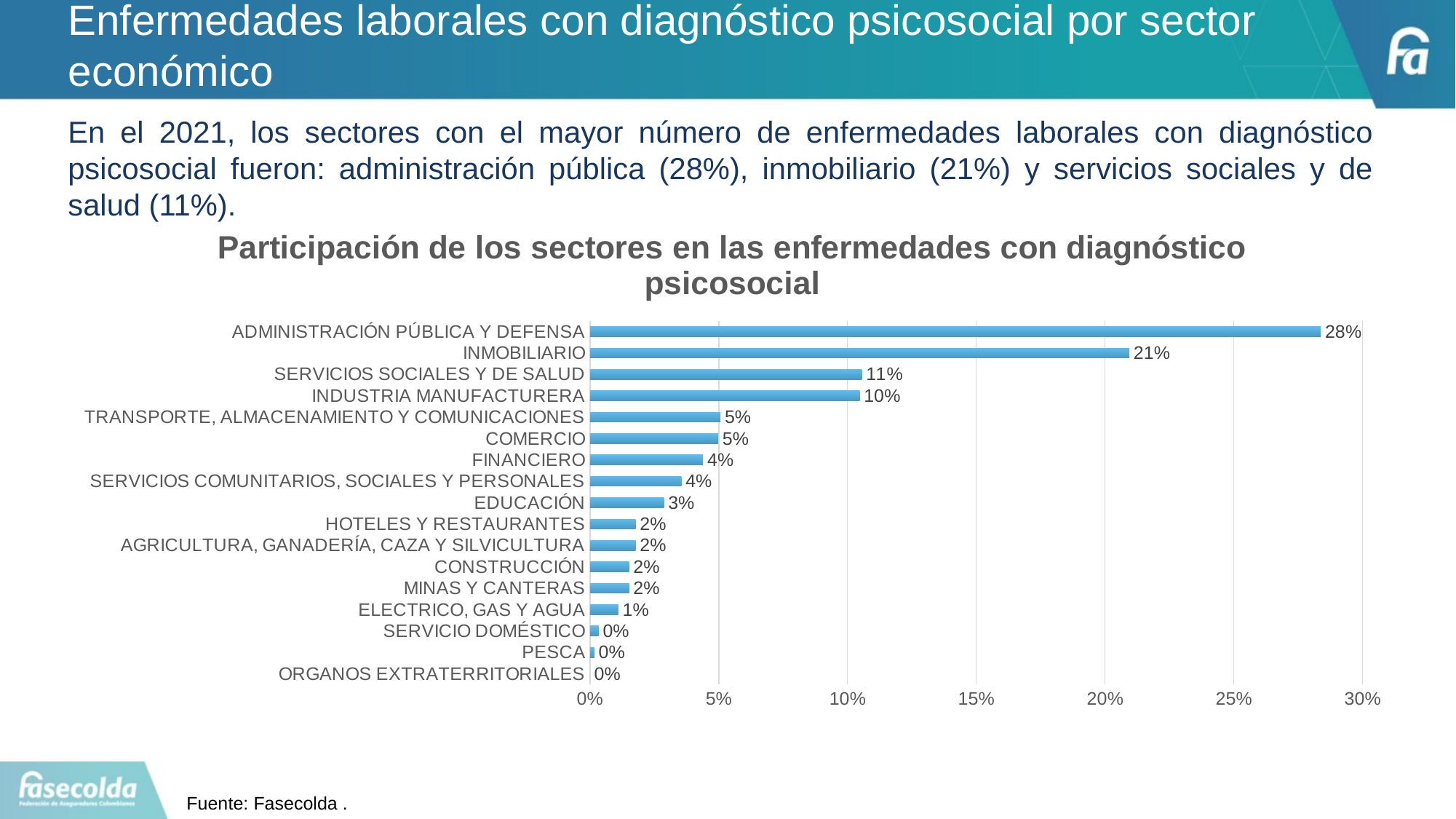

# Enfermedades laborales con diagnóstico psicosocial por sector económico
En el 2021, los sectores con el mayor número de enfermedades laborales con diagnóstico psicosocial fueron: administración pública (28%), inmobiliario (21%) y servicios sociales y de salud (11%).

### Chart: Participación de los sectores en las enfermedades con diagnóstico psicosocial

| Category | Participación  |
|---|---|
| ORGANOS EXTRATERRITORIALES | 0.0 |
| PESCA | 0.0016891891891891893 |
| SERVICIO DOMÉSTICO | 0.0033783783783783786 |
| ELECTRICO, GAS Y AGUA | 0.01097972972972973 |
| MINAS Y CANTERAS | 0.015202702702702704 |
| CONSTRUCCIÓN | 0.015202702702702704 |
| AGRICULTURA, GANADERÍA, CAZA Y SILVICULTURA | 0.017736486486486486 |
| HOTELES Y RESTAURANTES | 0.017736486486486486 |
| EDUCACIÓN | 0.028716216216216218 |
| SERVICIOS COMUNITARIOS, SOCIALES Y PERSONALES | 0.03547297297297297 |
| FINANCIERO | 0.04391891891891892 |
| COMERCIO | 0.04983108108108108 |
| TRANSPORTE, ALMACENAMIENTO Y COMUNICACIONES | 0.05067567567567568 |
| INDUSTRIA MANUFACTURERA | 0.10472972972972973 |
| SERVICIOS SOCIALES Y DE SALUD | 0.10557432432432433 |
| INMOBILIARIO | 0.20945945945945946 |
| ADMINISTRACIÓN PÚBLICA Y DEFENSA | 0.28378378378378377 |
Fuente: Fasecolda .